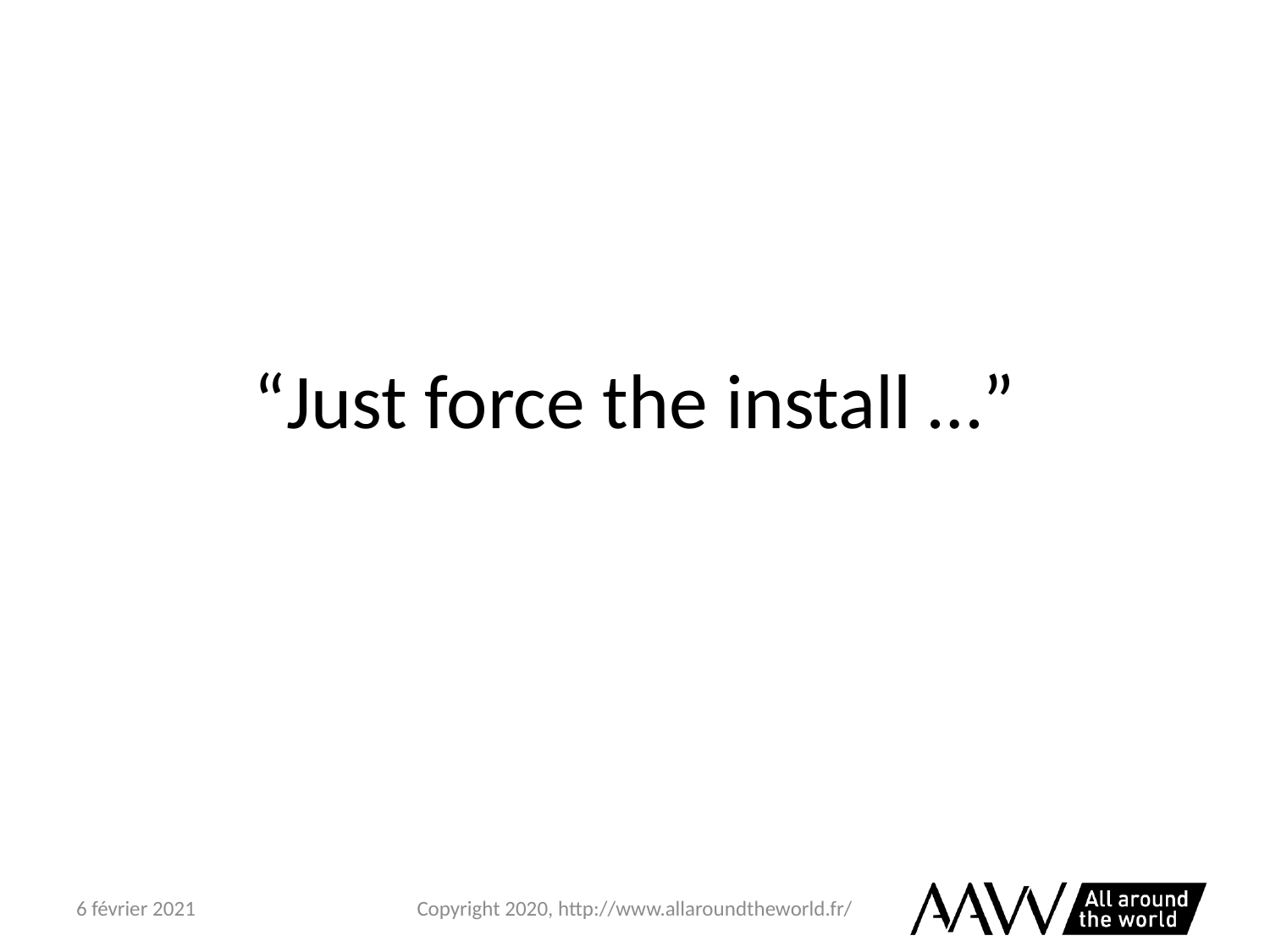

# “Just force the install …”

6 février 2021
Copyright 2020, http://www.allaroundtheworld.fr/